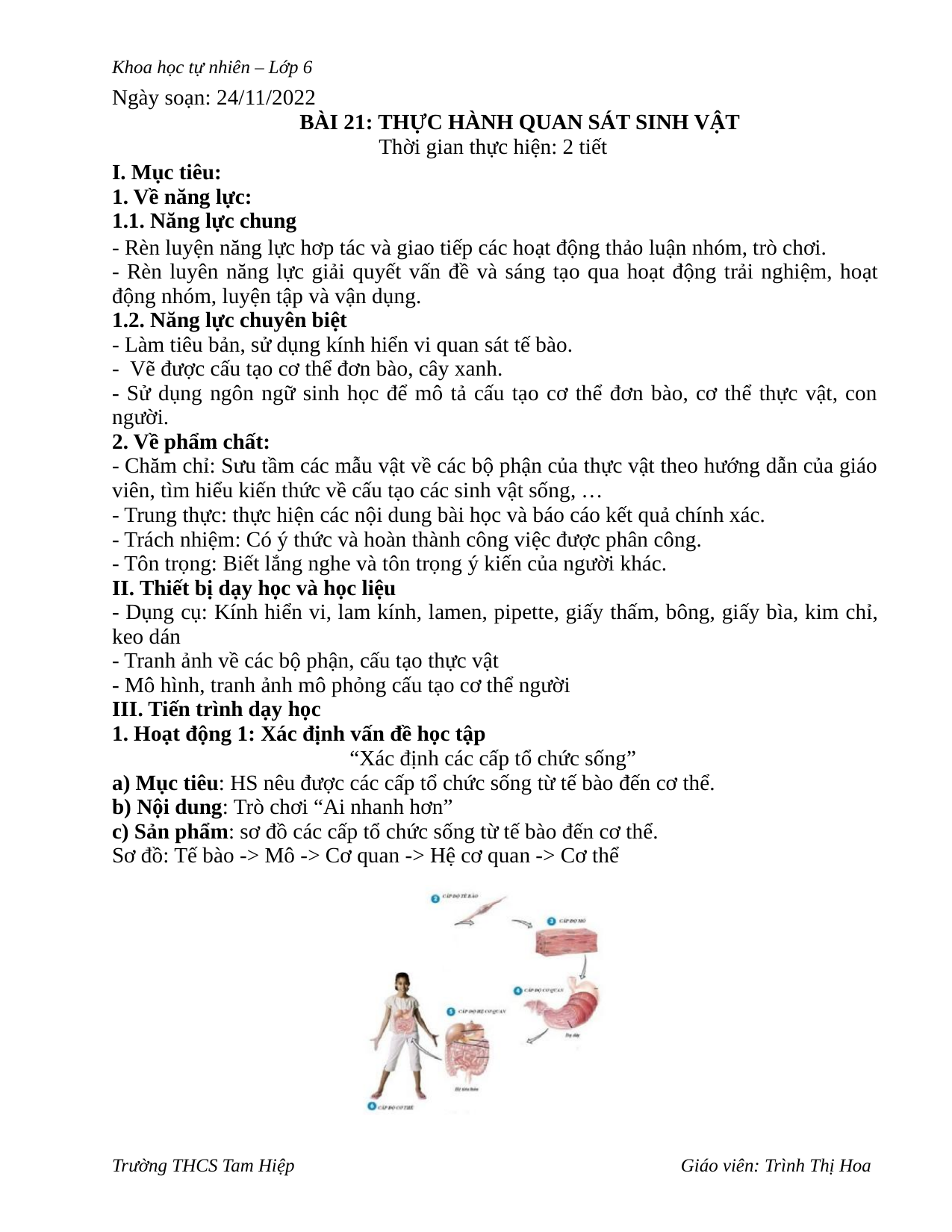

Khoa học tự nhiên – Lớp 6
Ngày soạn: 24/11/2022
BÀI 21: THỰC HÀNH QUAN SÁT SINH VẬT
Thời gian thực hiện: 2 tiết
I. Mục tiêu:
1. Về năng lực:
1.1. Năng lực chung
- Rèn luyện năng lực hơp tác và giao tiếp các hoạt động thảo luận nhóm, trò chơi.
- Rèn luyên năng lực giải quyết vấn đề và sáng tạo qua hoạt động trải nghiệm, hoạt
động nhóm, luyện tập và vận dụng.
1.2. Năng lực chuyên biệt
- Làm tiêu bản, sử dụng kính hiển vi quan sát tế bào.
- Vẽ được cấu tạo cơ thể đơn bào, cây xanh.
- Sử dụng ngôn ngữ sinh học để mô tả cấu tạo cơ thể đơn bào, cơ thể thực vật, con
người.
2. Về phẩm chất:
- Chăm chỉ: Sưu tầm các mẫu vật về các bộ phận của thực vật theo hướng dẫn của giáo
viên, tìm hiểu kiến thức về cấu tạo các sinh vật sống, …
- Trung thực: thực hiện các nội dung bài học và báo cáo kết quả chính xác.
- Trách nhiệm: Có ý thức và hoàn thành công việc được phân công.
- Tôn trọng: Biết lắng nghe và tôn trọng ý kiến của người khác.
II. Thiết bị dạy học và học liệu
- Dụng cụ: Kính hiển vi, lam kính, lamen, pipette, giấy thấm, bông, giấy bìa, kim chỉ,
keo dán
- Tranh ảnh về các bộ phận, cấu tạo thực vật
- Mô hình, tranh ảnh mô phỏng cấu tạo cơ thể người
III. Tiến trình dạy học
1. Hoạt động 1: Xác định vấn đề học tập
“Xác định các cấp tổ chức sống”
a) Mục tiêu: HS nêu được các cấp tổ chức sống từ tế bào đến cơ thể.
b) Nội dung: Trò chơi “Ai nhanh hơn”
c) Sản phẩm: sơ đồ các cấp tổ chức sống từ tế bào đến cơ thể.
Sơ đồ: Tế bào -> Mô -> Cơ quan -> Hệ cơ quan -> Cơ thể

Trường THCS Tam Hiệp
Giáo viên: Trình Thị Hoa